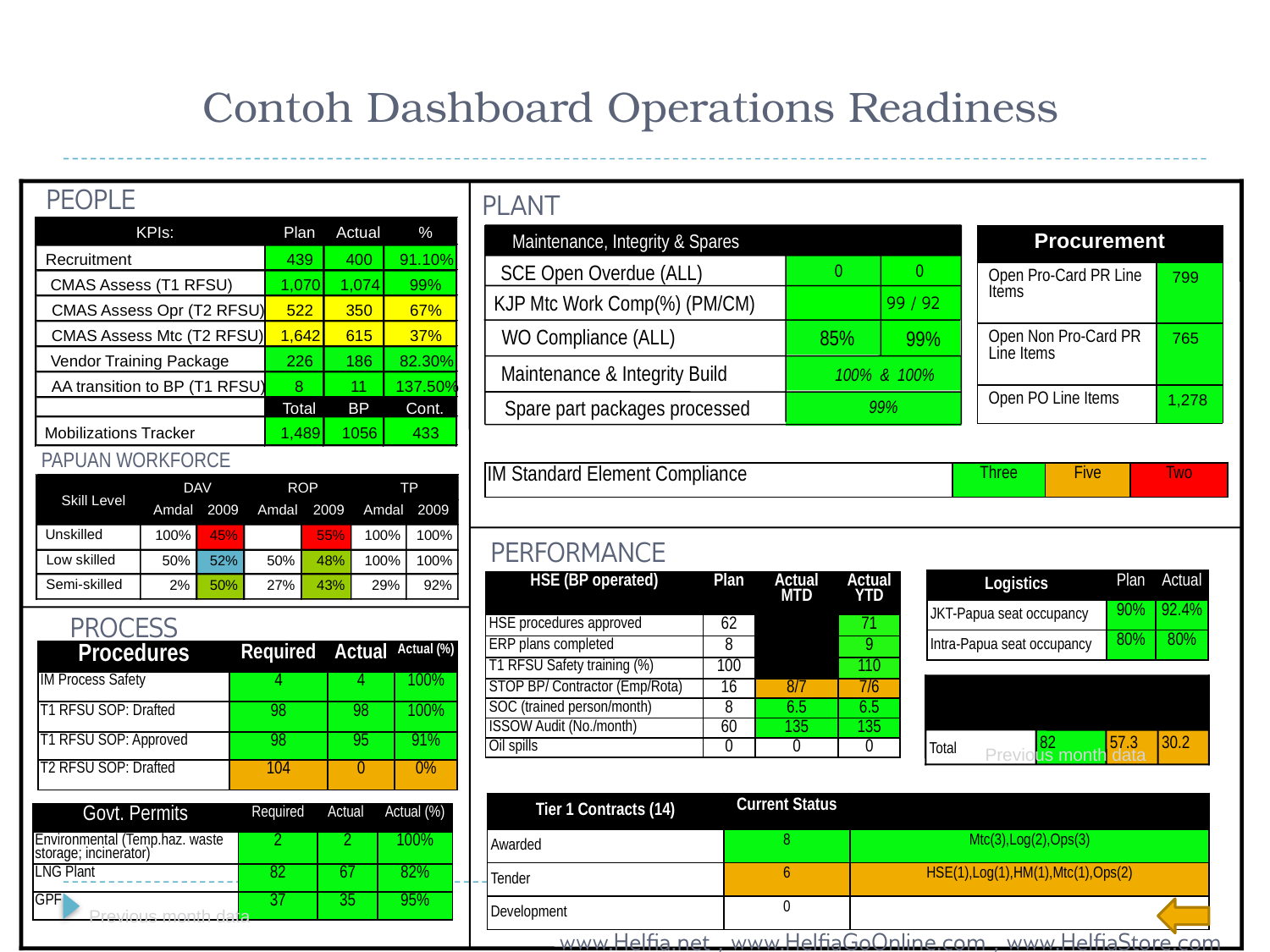

# Contoh Dashboard Operations Readiness
 PEOPLE

PLANT

KPIs:
Plan
Actual
%

Recruitment
439
400
91.10%

CMAS Assess (T1 RFSU)
1,070
1,074
99%

CMAS Assess Opr (T2 RFSU)
522
350
67%

CMAS Assess Mtc (T2 RFSU)
1,642
615
37%

Vendor Training Package
226
186
82.30%

AA transition to BP (T1 RFSU)
8
11
137.50%

Total
BP
Cont.

Mobilizations Tracker
1,489
1056
433

| Procurement |  |
| --- | --- |
| Open Pro-Card PR Line Items | 799 |
| Open Non Pro-Card PR Line Items | 765 |
| Open PO Line Items | 1,278 |

Actual
Maintenance, Integrity & Spares
Plan

SCE Open Overdue (ALL)
0
0

99 / 92
KJP Mtc Work Comp(%) (PM/CM)

WO Compliance (ALL)
85%
99%

Maintenance & Integrity Build
100%  &  100%

Spare part packages processed
 99%

PAPUAN WORKFORCE
| IM Standard Element Compliance | Three | Five | Two |
| --- | --- | --- | --- |

DAV
ROP
TP
Skill Level

Amdal
2009
Amdal
2009
Amdal
2009

Unskilled
100%
45%
55%
100%
100%

 PERFORMANCE

Low skilled
50%
52%
50%
48%
100%
100%
| Logistics | Plan | Actual |
| --- | --- | --- |
| JKT-Papua seat occupancy | 90% | 92.4% |
| Intra-Papua seat occupancy | 80% | 80% |
| HSE (BP operated) | Plan | Actual MTD | Actual YTD |
| --- | --- | --- | --- |
| HSE procedures approved | 62 |  | 71 |
| ERP plans completed | 8 |  | 9 |
| T1 RFSU Safety training (%) | 100 |  | 110 |
| STOP BP/ Contractor (Emp/Rota) | 16 | 8/7 | 7/6 |
| SOC (trained person/month) | 8 | 6.5 | 6.5 |
| ISSOW Audit (No./month) | 60 | 135 | 135 |
| Oil spills | 0 | 0 | 0 |

Semi-skilled
2%
50%
27%
43%
29%
92%

PROCESS

| Procedures | Required | Actual | Actual (%) |
| --- | --- | --- | --- |
| IM Process Safety | 4 | 4 | 100% |
| T1 RFSU SOP: Drafted | 98 | 98 | 100% |
| T1 RFSU SOP: Approved | 98 | 95 | 91% |
| T2 RFSU SOP: Drafted | 104 | 0 | 0% |
Costs ($m)

Plan

Lat. Est.

Actual YTD

Total

82
57.3
30.2

Previous month data
| Tier 1 Contracts (14) | Current Status |  |
| --- | --- | --- |
| Awarded | 8 | Mtc(3),Log(2),Ops(3) |
| Tender | 6 | HSE(1),Log(1),HM(1),Mtc(1),Ops(2) |
| Development | 0 |  |
| Govt. Permits | Required | Actual | Actual (%) |
| --- | --- | --- | --- |
| Environmental (Temp.haz. waste storage; incinerator) | 2 | 2 | 100% |
| LNG Plant | 82 | 67 | 82% |
| GPF | 37 | 35 | 95% |
Previous month data

www.Helfia.net , www.HelfiaGoOnline.com , www.HelfiaStore.com